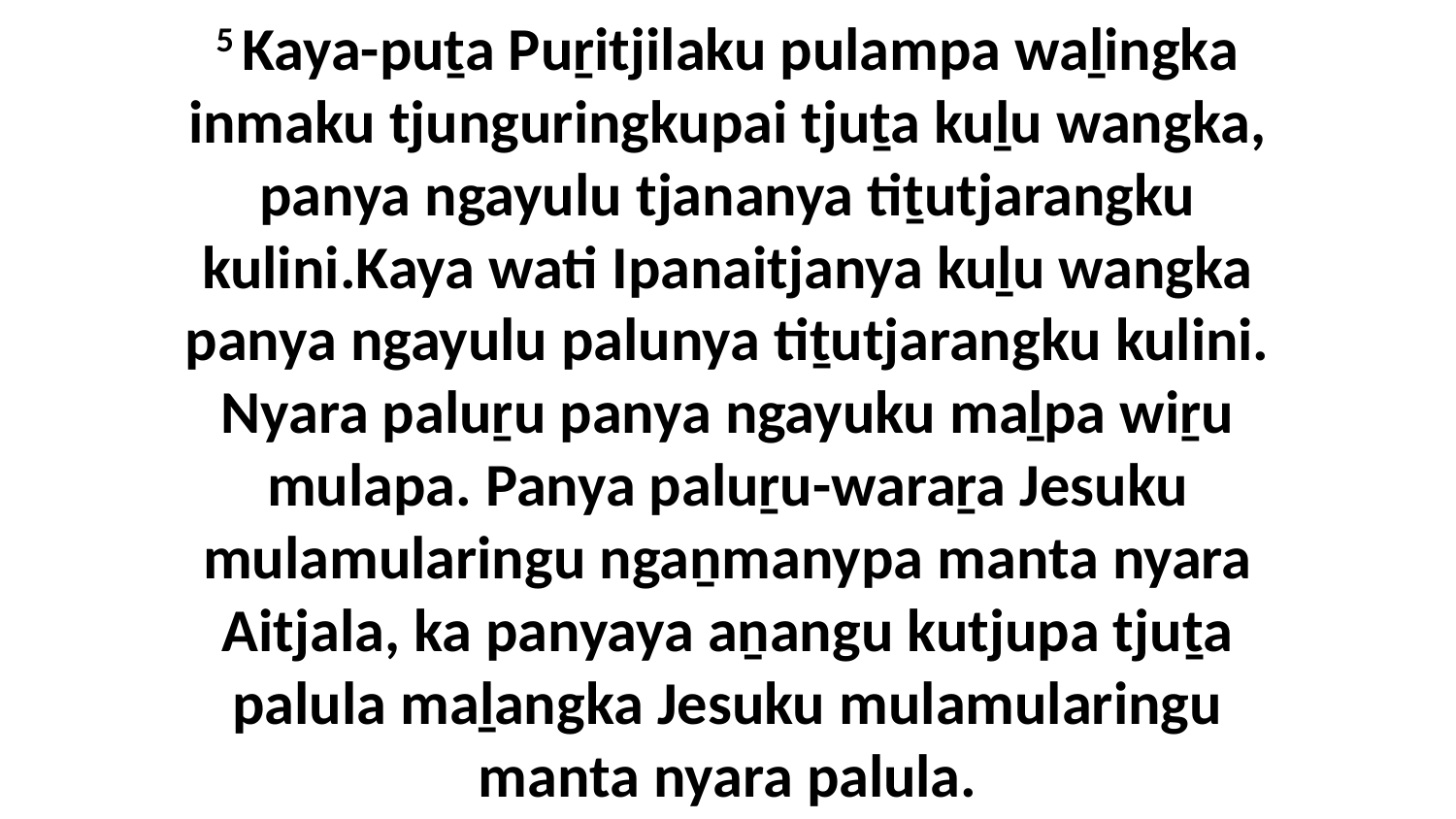

5 Kaya-puṯa Puṟitjilaku pulampa waḻingka inmaku tjunguringkupai tjuṯa kuḻu wangka, panya ngayulu tjananya tiṯutjarangku kulini.Kaya wati Ipanaitjanya kuḻu wangka panya ngayulu palunya tiṯutjarangku kulini. Nyara paluṟu panya ngayuku maḻpa wiṟu mulapa. Panya paluṟu-waraṟa Jesuku mulamularingu ngaṉmanypa manta nyara Aitjala, ka panyaya aṉangu kutjupa tjuṯa palula maḻangka Jesuku mulamularingu manta nyara palula.